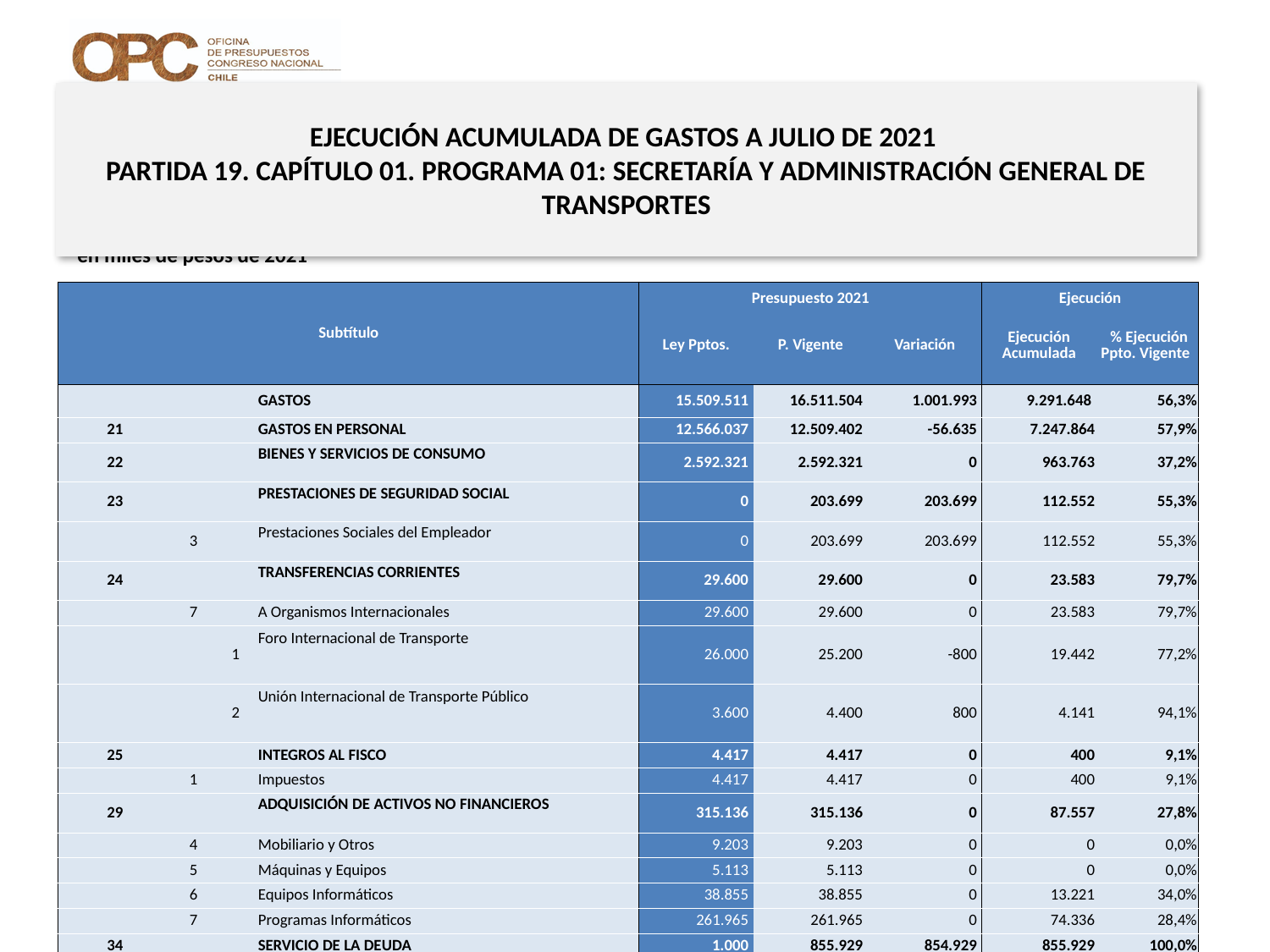

# EJECUCIÓN ACUMULADA DE GASTOS A JULIO DE 2021 PARTIDA 19. CAPÍTULO 01. PROGRAMA 01: SECRETARÍA Y ADMINISTRACIÓN GENERAL DE TRANSPORTES
en miles de pesos de 2021
| Subtítulo |  |  |  | Presupuesto 2021 |  |  | Ejecución |  |
| --- | --- | --- | --- | --- | --- | --- | --- | --- |
|  |  |  |  | Ley Pptos. | P. Vigente | Variación | Ejecución Acumulada | % Ejecución Ppto. Vigente |
|  |  |  | GASTOS | 15.509.511 | 16.511.504 | 1.001.993 | 9.291.648 | 56,3% |
| 21 |  |  | GASTOS EN PERSONAL | 12.566.037 | 12.509.402 | -56.635 | 7.247.864 | 57,9% |
| 22 |  |  | BIENES Y SERVICIOS DE CONSUMO | 2.592.321 | 2.592.321 | 0 | 963.763 | 37,2% |
| 23 |  |  | PRESTACIONES DE SEGURIDAD SOCIAL | 0 | 203.699 | 203.699 | 112.552 | 55,3% |
|  | 3 |  | Prestaciones Sociales del Empleador | 0 | 203.699 | 203.699 | 112.552 | 55,3% |
| 24 |  |  | TRANSFERENCIAS CORRIENTES | 29.600 | 29.600 | 0 | 23.583 | 79,7% |
|  | 7 |  | A Organismos Internacionales | 29.600 | 29.600 | 0 | 23.583 | 79,7% |
|  |  | 1 | Foro Internacional de Transporte | 26.000 | 25.200 | -800 | 19.442 | 77,2% |
|  |  | 2 | Unión Internacional de Transporte Público | 3.600 | 4.400 | 800 | 4.141 | 94,1% |
| 25 |  |  | INTEGROS AL FISCO | 4.417 | 4.417 | 0 | 400 | 9,1% |
|  | 1 |  | Impuestos | 4.417 | 4.417 | 0 | 400 | 9,1% |
| 29 |  |  | ADQUISICIÓN DE ACTIVOS NO FINANCIEROS | 315.136 | 315.136 | 0 | 87.557 | 27,8% |
|  | 4 |  | Mobiliario y Otros | 9.203 | 9.203 | 0 | 0 | 0,0% |
|  | 5 |  | Máquinas y Equipos | 5.113 | 5.113 | 0 | 0 | 0,0% |
|  | 6 |  | Equipos Informáticos | 38.855 | 38.855 | 0 | 13.221 | 34,0% |
|  | 7 |  | Programas Informáticos | 261.965 | 261.965 | 0 | 74.336 | 28,4% |
| 34 |  |  | SERVICIO DE LA DEUDA | 1.000 | 855.929 | 854.929 | 855.929 | 100,0% |
|  | 7 |  | Deuda Flotante | 1.000 | 855.929 | 854.929 | 855.929 | 100,0% |
| 35 |  |  | SALDO FINAL DE CAJA | 1.000 | 1.000 | 0 | 0 | 0,0% |
7
Fuente: Elaboración propia en base  a Informes de ejecución presupuestaria mensual de DIPRES